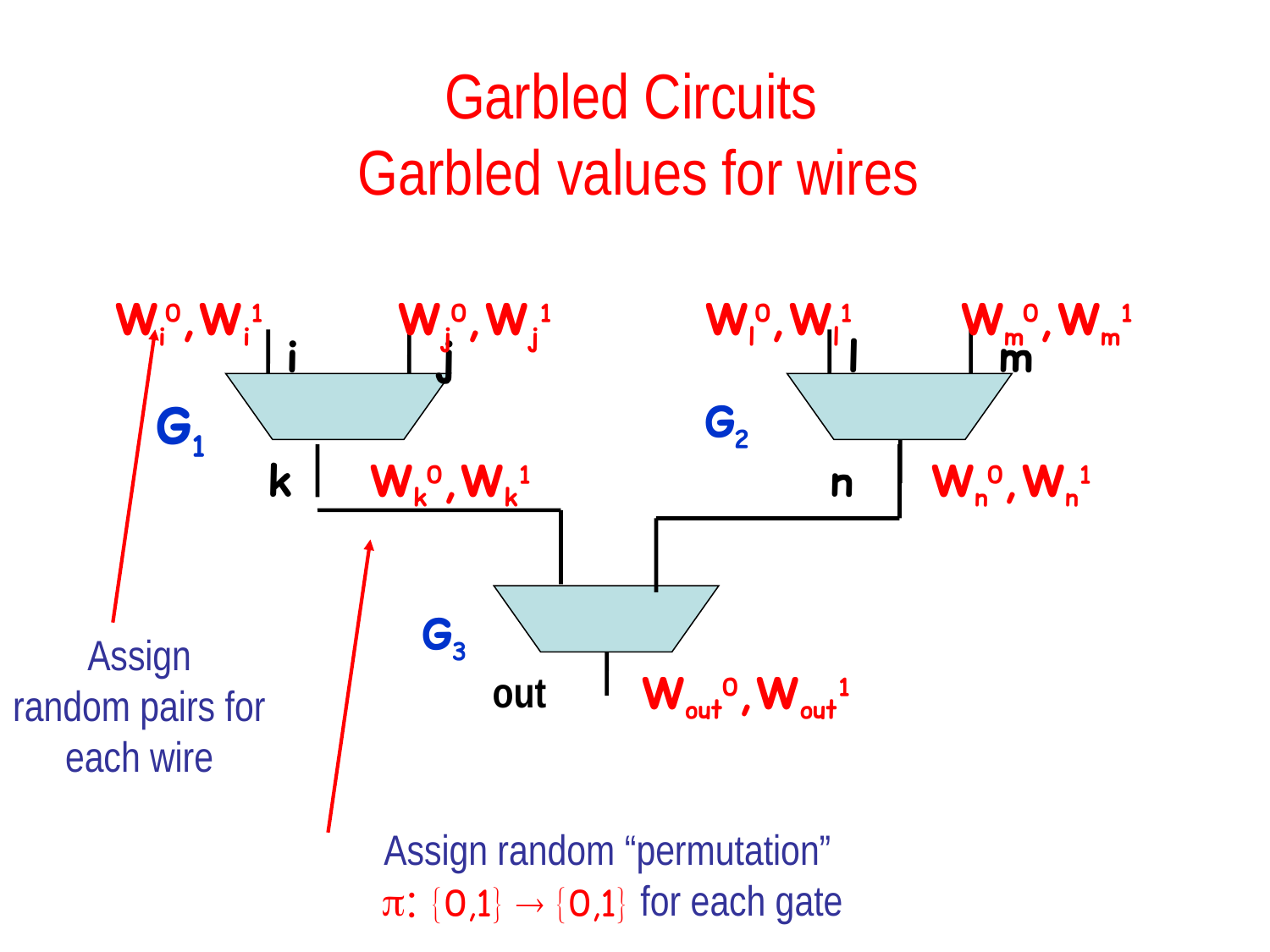

# Garbled Circuits Garbled values for wires
Wi0,Wi1
Wj0,Wj1
Wl0,Wl1
Wm0,Wm1
i
j
l
m

 G1
G2

Wk0,Wk1
Wn0,Wn1
k
n

G3
Assign
random pairs for
each wire

out
Wout0,Wout1
Assign random “permutation”
π: {0,1} → {0,1} for each gate